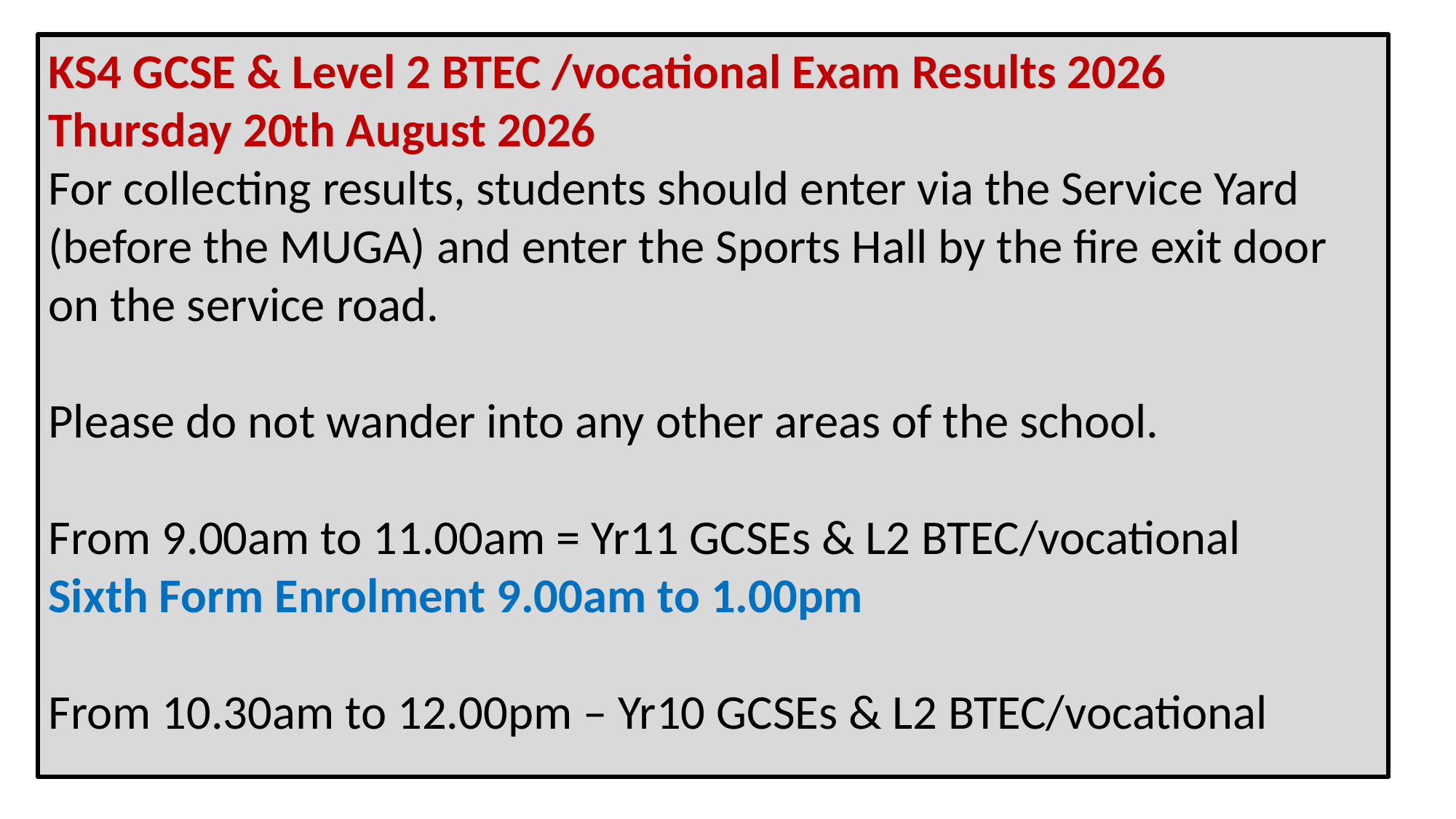

KS4 GCSE & Level 2 BTEC /vocational Exam Results 2026
Thursday 20th August 2026
For collecting results, students should enter via the Service Yard (before the MUGA) and enter the Sports Hall by the fire exit door on the service road.

Please do not wander into any other areas of the school.

From 9.00am to 11.00am = Yr11 GCSEs & L2 BTEC/vocational
Sixth Form Enrolment 9.00am to 1.00pm

From 10.30am to 12.00pm – Yr10 GCSEs & L2 BTEC/vocational